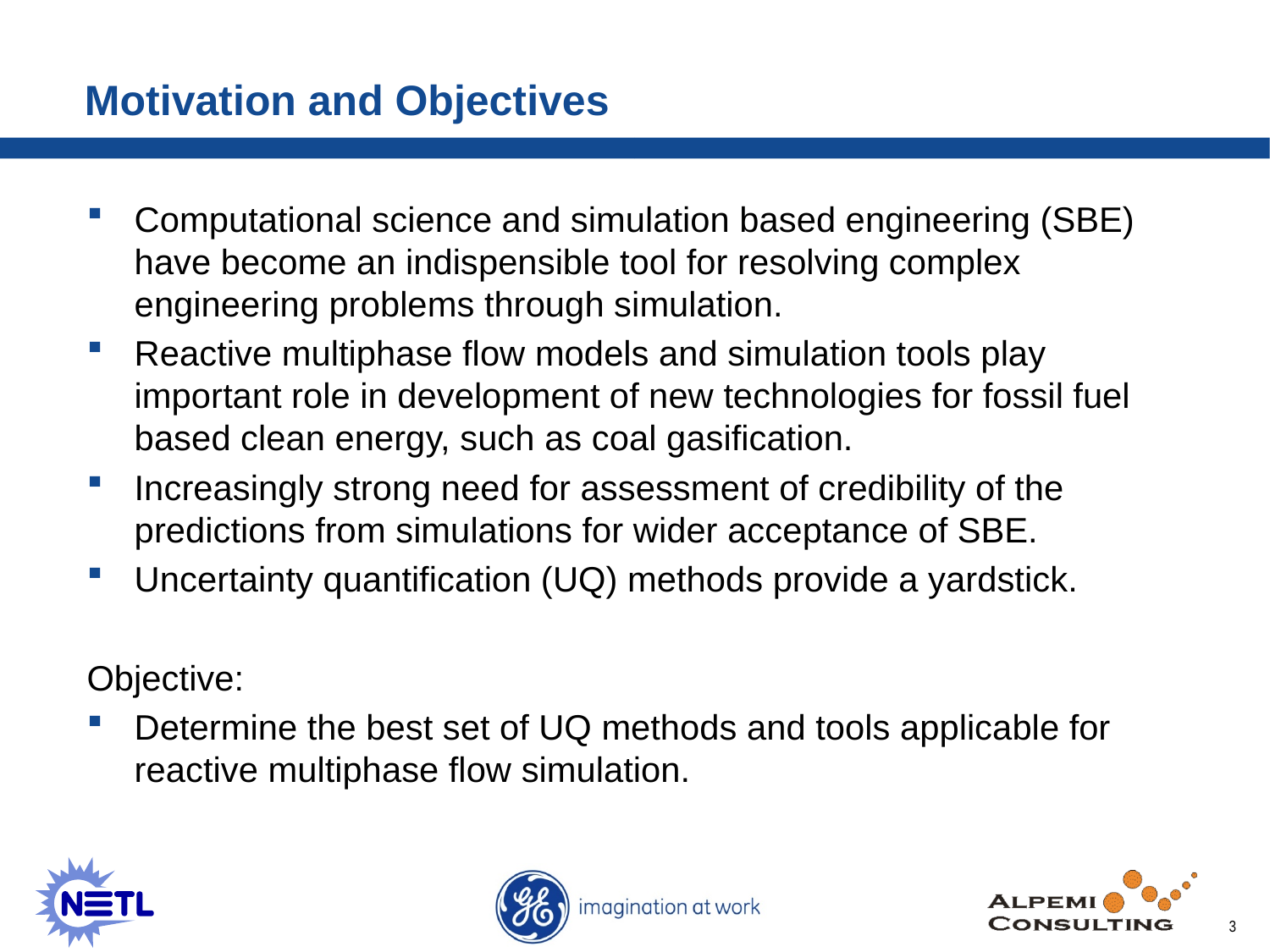

# Motivation and Objectives
Computational science and simulation based engineering (SBE) have become an indispensible tool for resolving complex engineering problems through simulation.
Reactive multiphase flow models and simulation tools play important role in development of new technologies for fossil fuel based clean energy, such as coal gasification.
Increasingly strong need for assessment of credibility of the predictions from simulations for wider acceptance of SBE.
Uncertainty quantification (UQ) methods provide a yardstick.

Objective:
Determine the best set of UQ methods and tools applicable for reactive multiphase flow simulation.